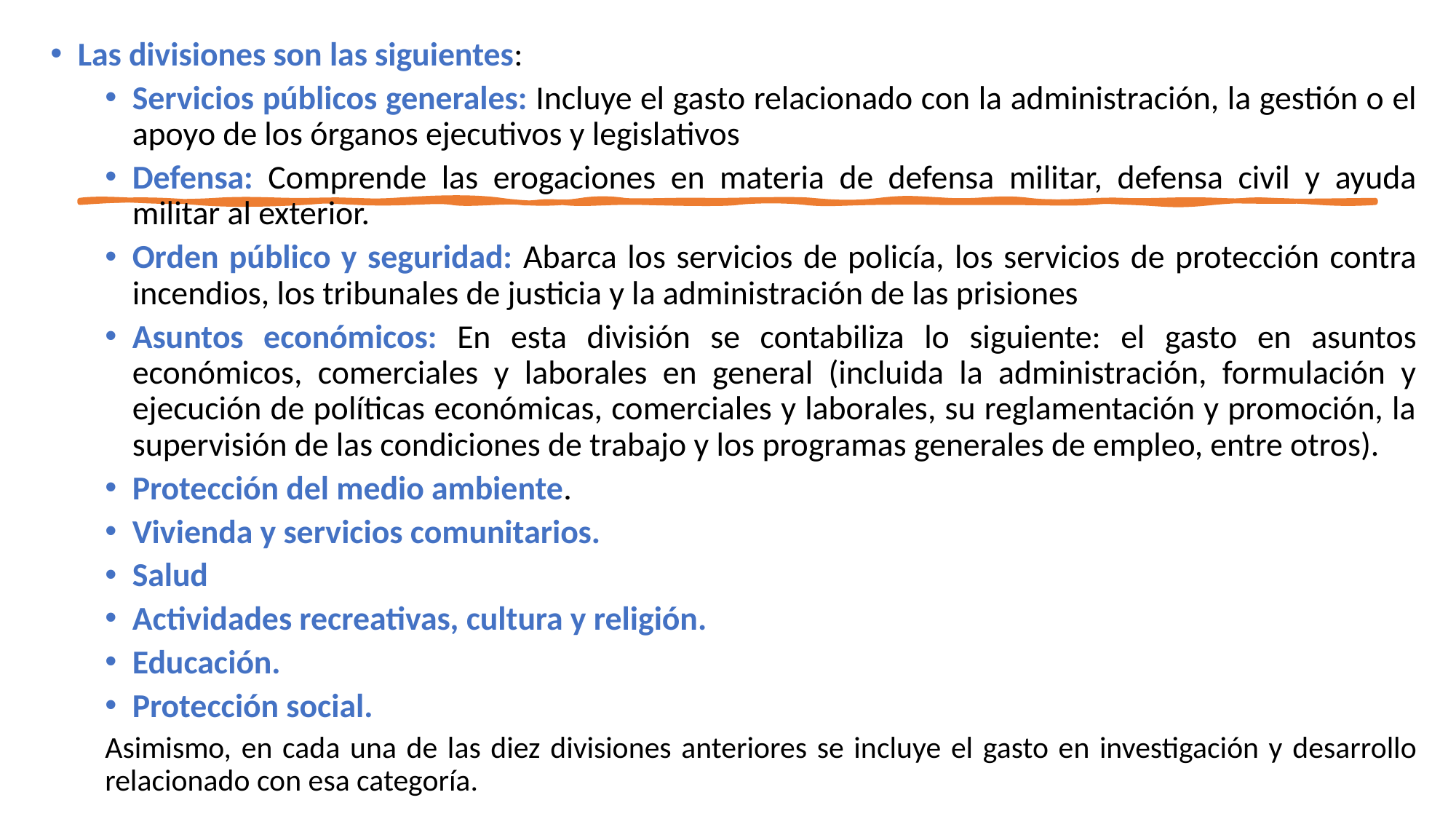

Las divisiones son las siguientes:
Servicios públicos generales: Incluye el gasto relacionado con la administración, la gestión o el apoyo de los órganos ejecutivos y legislativos
Defensa: Comprende las erogaciones en materia de defensa militar, defensa civil y ayuda militar al exterior.
Orden público y seguridad: Abarca los servicios de policía, los servicios de protección contra incendios, los tribunales de justicia y la administración de las prisiones
Asuntos económicos: En esta división se contabiliza lo siguiente: el gasto en asuntos económicos, comerciales y laborales en general (incluida la administración, formulación y ejecución de políticas económicas, comerciales y laborales, su reglamentación y promoción, la supervisión de las condiciones de trabajo y los programas generales de empleo, entre otros).
Protección del medio ambiente.
Vivienda y servicios comunitarios.
Salud
Actividades recreativas, cultura y religión.
Educación.
Protección social.
Asimismo, en cada una de las diez divisiones anteriores se incluye el gasto en investigación y desarrollo relacionado con esa categoría.